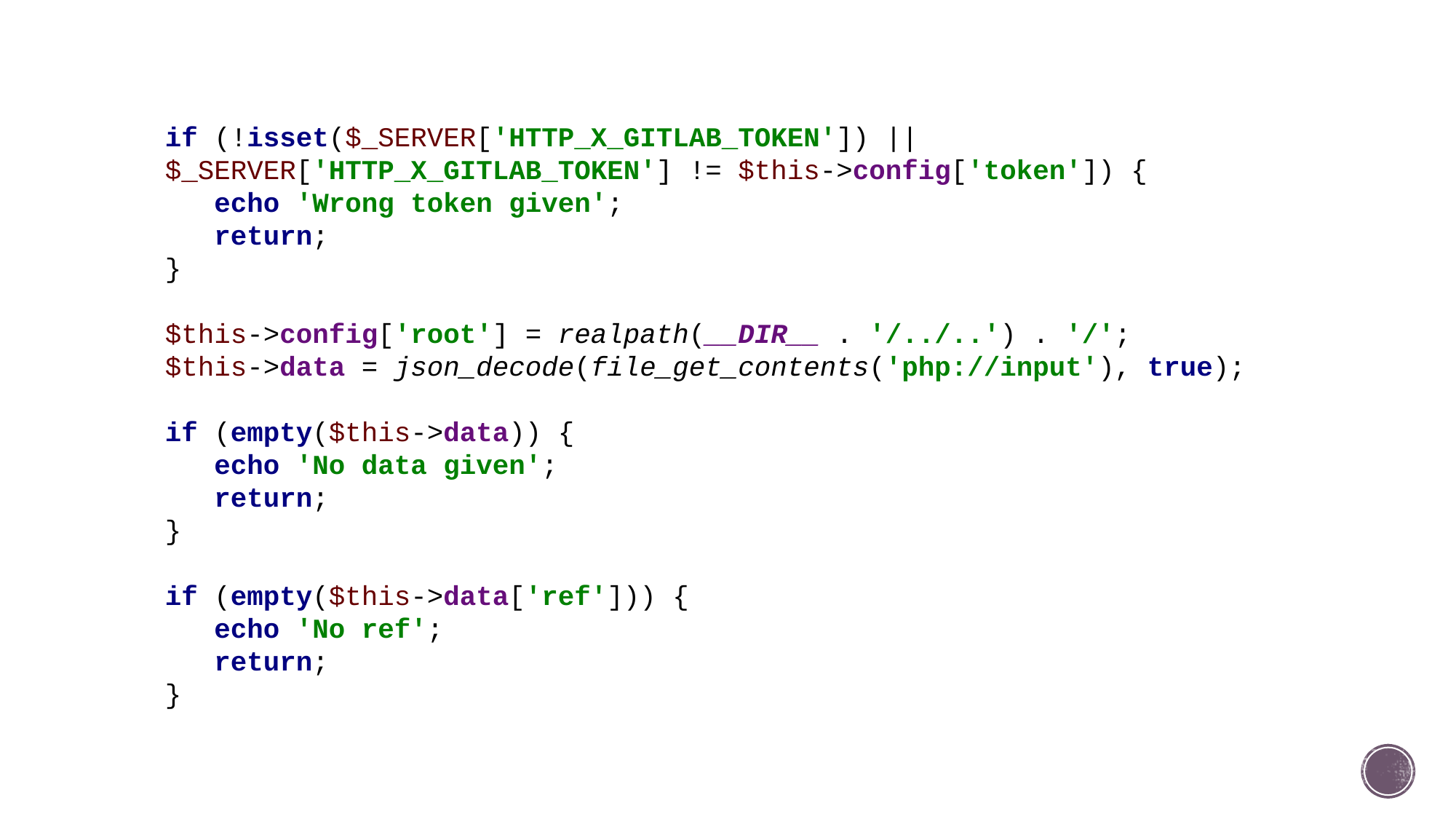

if (!isset($_SERVER['HTTP_X_GITLAB_TOKEN']) || $_SERVER['HTTP_X_GITLAB_TOKEN'] != $this->config['token']) {
   echo 'Wrong token given';
   return;
}
$this->config['root'] = realpath(__DIR__ . '/../..') . '/';
$this->data = json_decode(file_get_contents('php://input'), true);
if (empty($this->data)) {
   echo 'No data given';
   return;
}
if (empty($this->data['ref'])) {
   echo 'No ref';
   return;
}